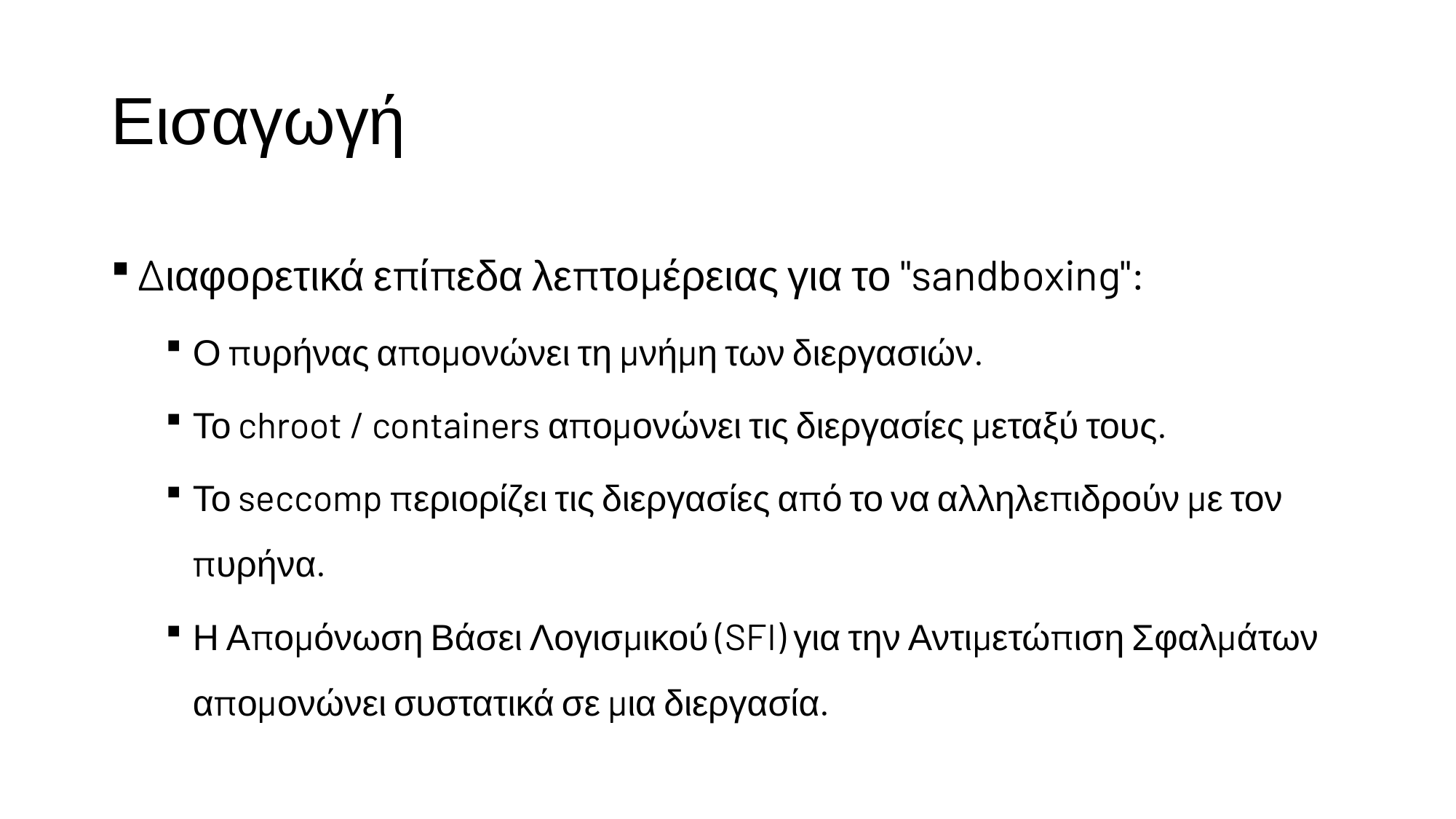

# Εισαγωγή
Διαφορετικά επίπεδα λεπτομέρειας για το "sandboxing":
Ο πυρήνας απομονώνει τη μνήμη των διεργασιών.
Το chroot / containers απομονώνει τις διεργασίες μεταξύ τους.
Το seccomp περιορίζει τις διεργασίες από το να αλληλεπιδρούν με τον πυρήνα.
Η Απομόνωση Βάσει Λογισμικού (SFI) για την Αντιμετώπιση Σφαλμάτων απομονώνει συστατικά σε μια διεργασία.